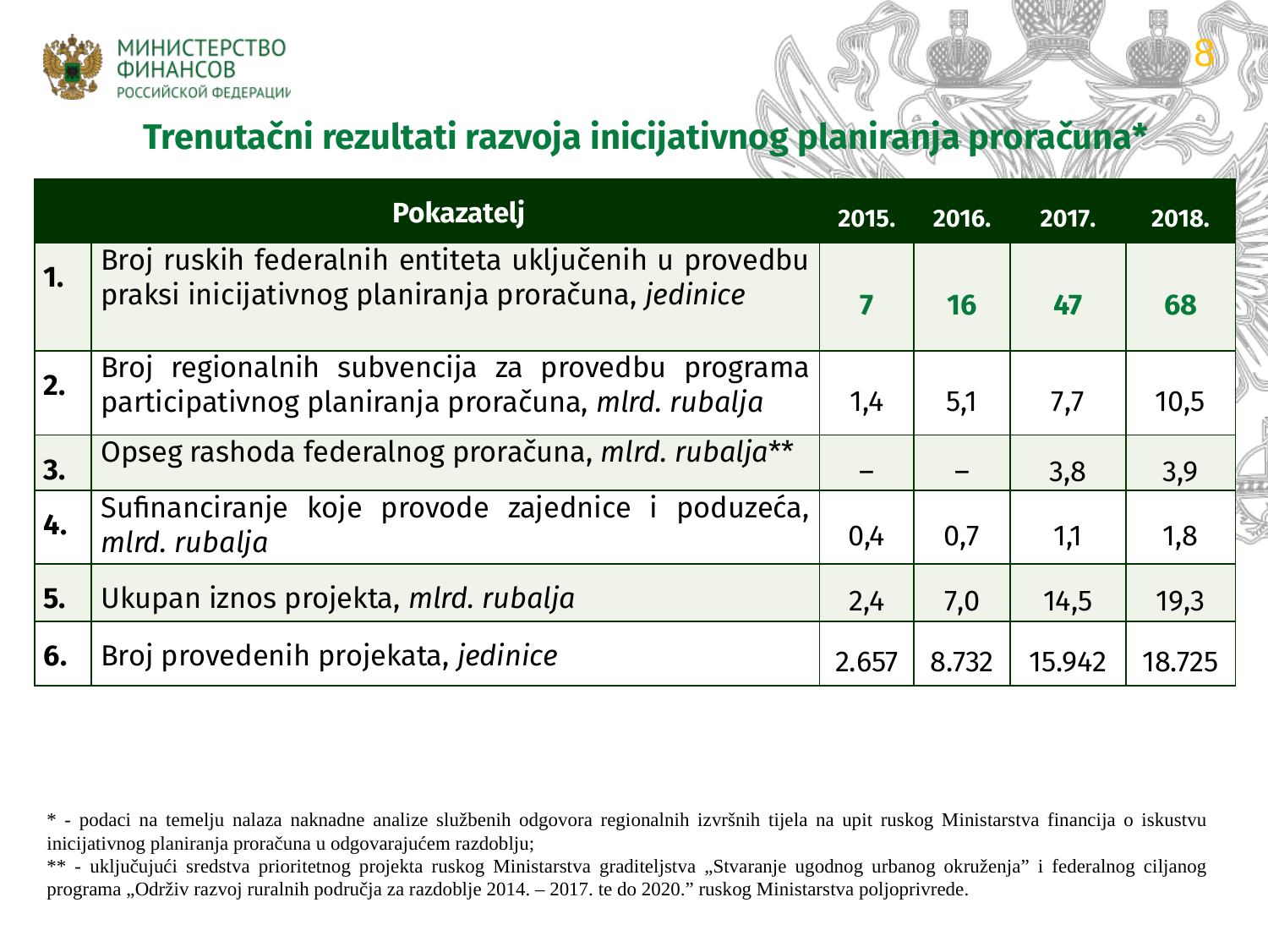

8
Trenutačni rezultati razvoja inicijativnog planiranja proračuna*
|  | Pokazatelj | 2015. | 2016. | 2017. | 2018. |
| --- | --- | --- | --- | --- | --- |
| 1. | Broj ruskih federalnih entiteta uključenih u provedbu praksi inicijativnog planiranja proračuna, jedinice | 7 | 16 | 47 | 68 |
| 2. | Broj regionalnih subvencija za provedbu programa participativnog planiranja proračuna, mlrd. rubalja | 1,4 | 5,1 | 7,7 | 10,5 |
| 3. | Opseg rashoda federalnog proračuna, mlrd. rubalja\*\* | – | – | 3,8 | 3,9 |
| 4. | Sufinanciranje koje provode zajednice i poduzeća, mlrd. rubalja | 0,4 | 0,7 | 1,1 | 1,8 |
| 5. | Ukupan iznos projekta, mlrd. rubalja | 2,4 | 7,0 | 14,5 | 19,3 |
| 6. | Broj provedenih projekata, jedinice | 2.657 | 8.732 | 15.942 | 18.725 |
* - podaci na temelju nalaza naknadne analize službenih odgovora regionalnih izvršnih tijela na upit ruskog Ministarstva financija o iskustvu inicijativnog planiranja proračuna u odgovarajućem razdoblju;
** - uključujući sredstva prioritetnog projekta ruskog Ministarstva graditeljstva „Stvaranje ugodnog urbanog okruženja” i federalnog ciljanog programa „Održiv razvoj ruralnih područja za razdoblje 2014. – 2017. te do 2020.” ruskog Ministarstva poljoprivrede.